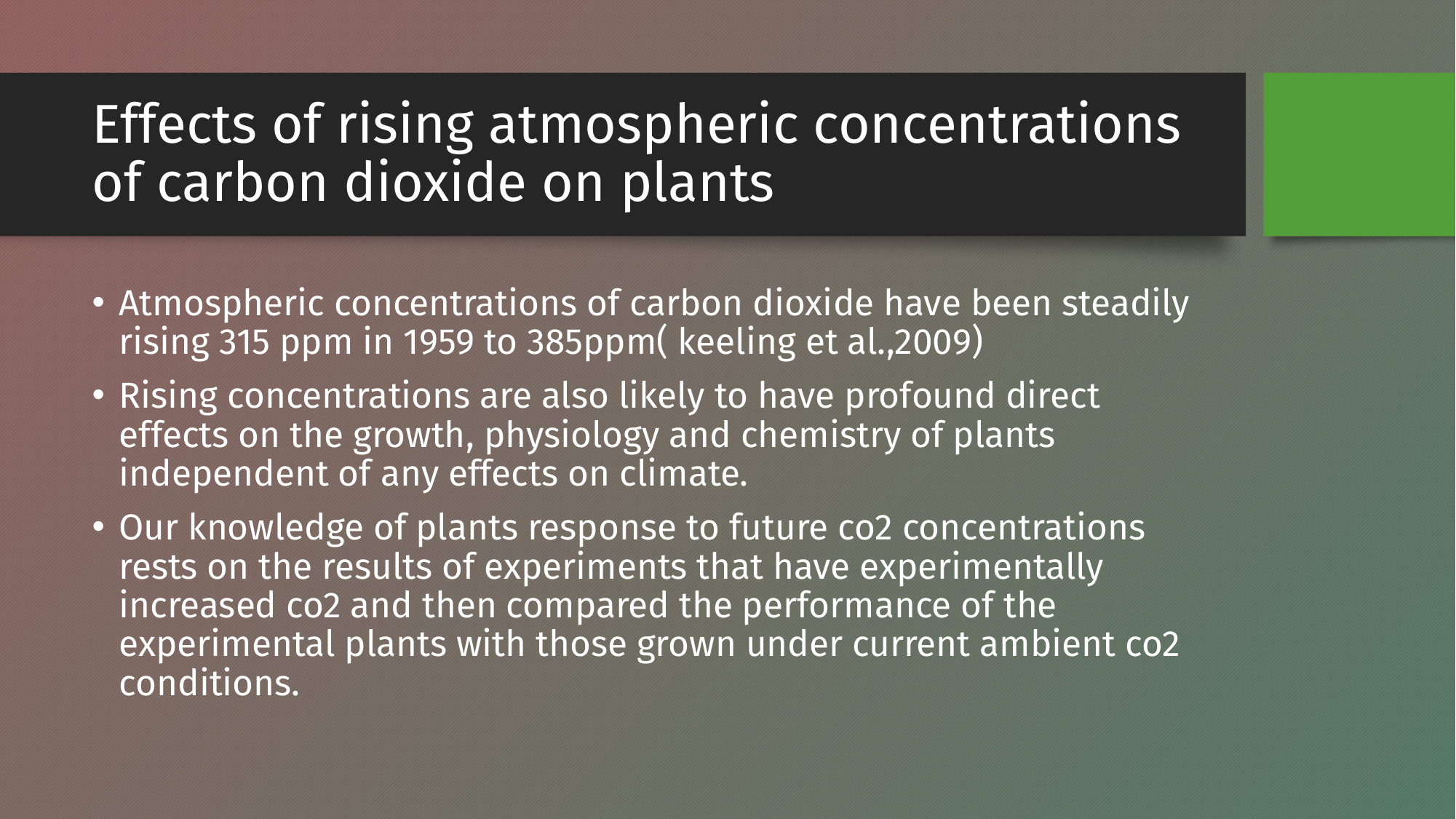

# Effects of rising atmospheric concentrations of carbon dioxide on plants
Atmospheric concentrations of carbon dioxide have been steadily rising 315 ppm in 1959 to 385ppm( keeling et al.,2009)
Rising concentrations are also likely to have profound direct effects on the growth, physiology and chemistry of plants independent of any effects on climate.
Our knowledge of plants response to future co2 concentrations rests on the results of experiments that have experimentally increased co2 and then compared the performance of the experimental plants with those grown under current ambient co2 conditions.